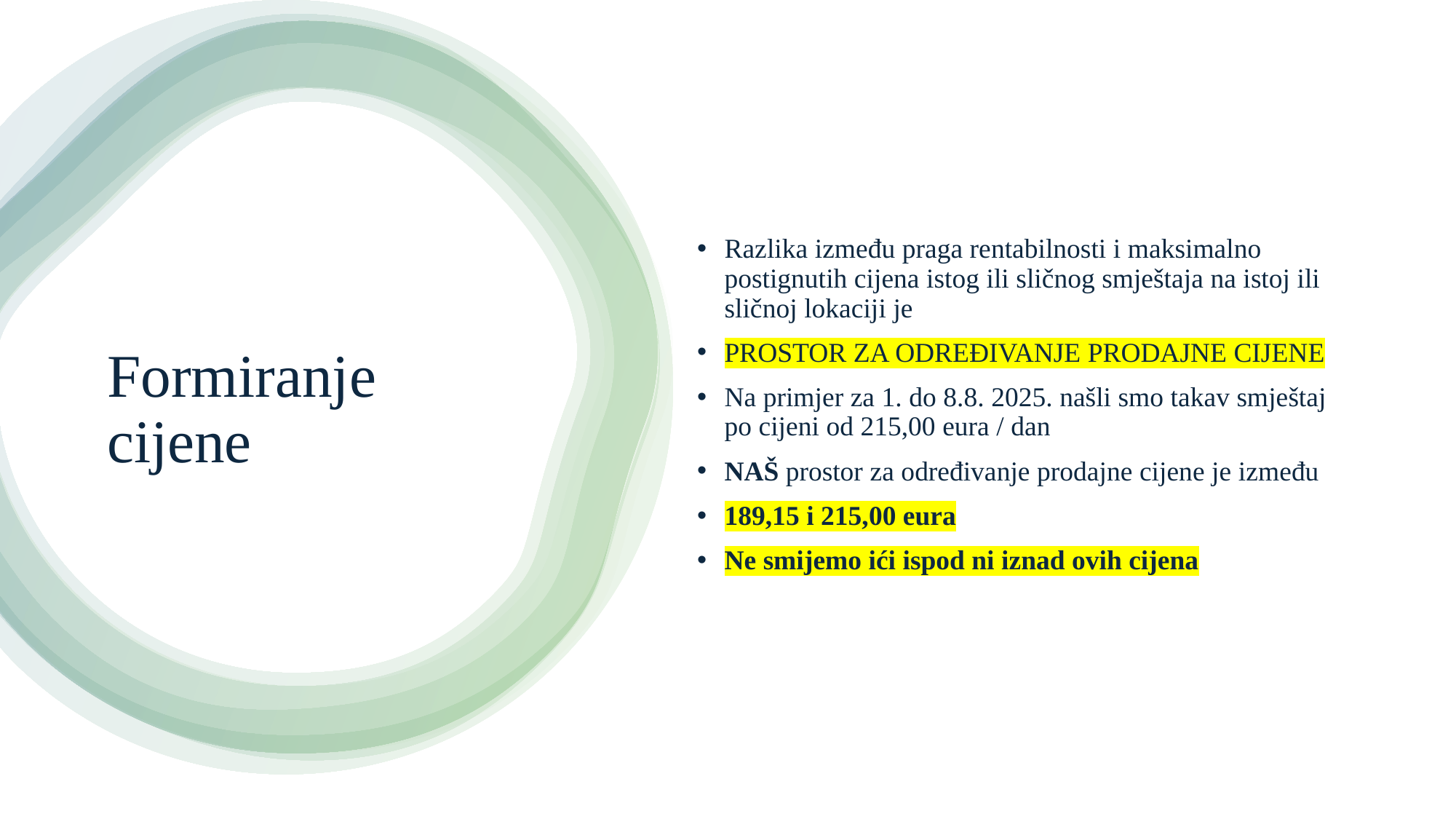

Razlika između praga rentabilnosti i maksimalno postignutih cijena istog ili sličnog smještaja na istoj ili sličnoj lokaciji je
PROSTOR ZA ODREĐIVANJE PRODAJNE CIJENE
Na primjer za 1. do 8.8. 2025. našli smo takav smještaj po cijeni od 215,00 eura / dan
NAŠ prostor za određivanje prodajne cijene je između
189,15 i 215,00 eura
Ne smijemo ići ispod ni iznad ovih cijena
# Formiranje cijene